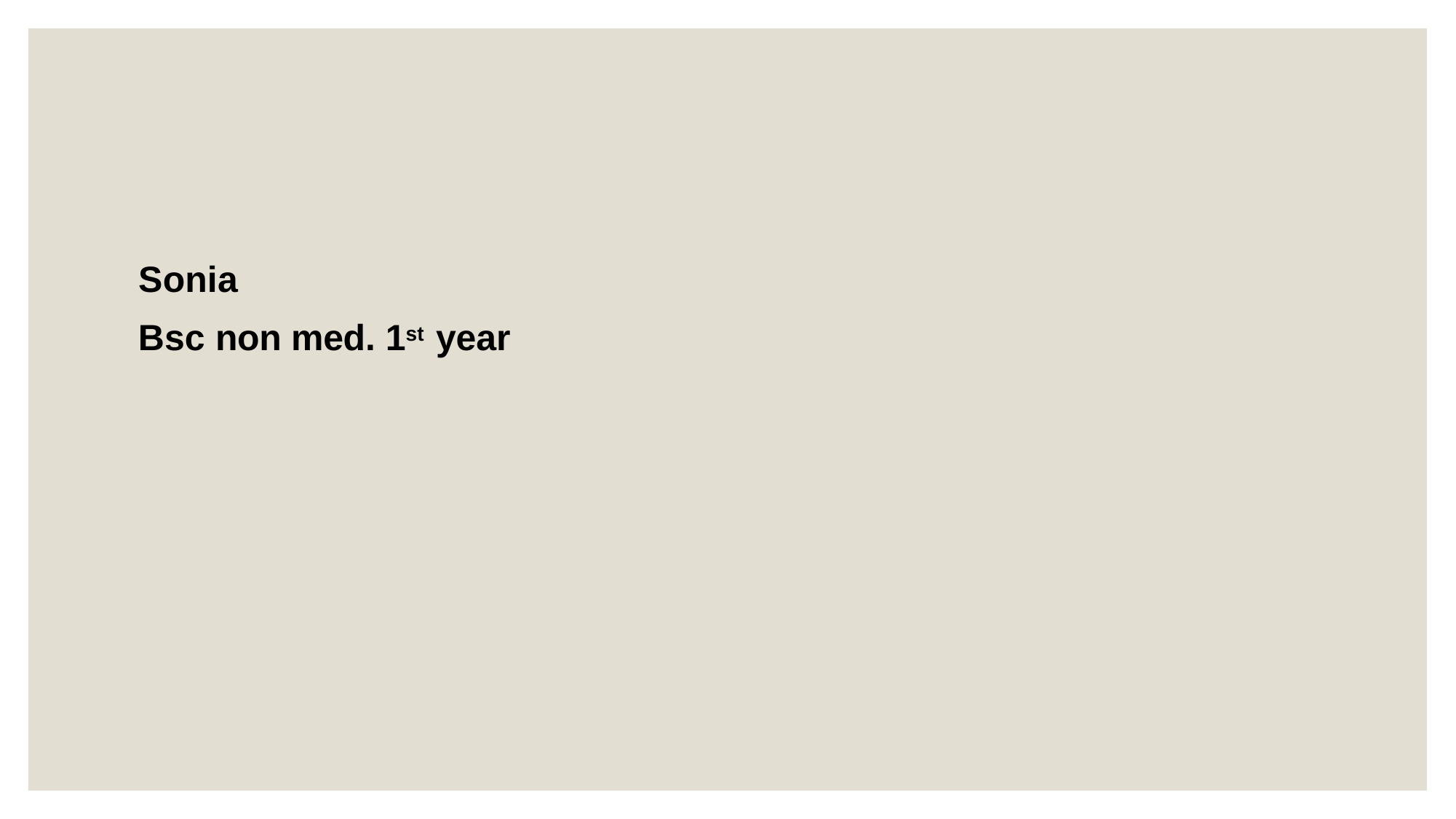

# Sonia
Bsc non med. 1st year